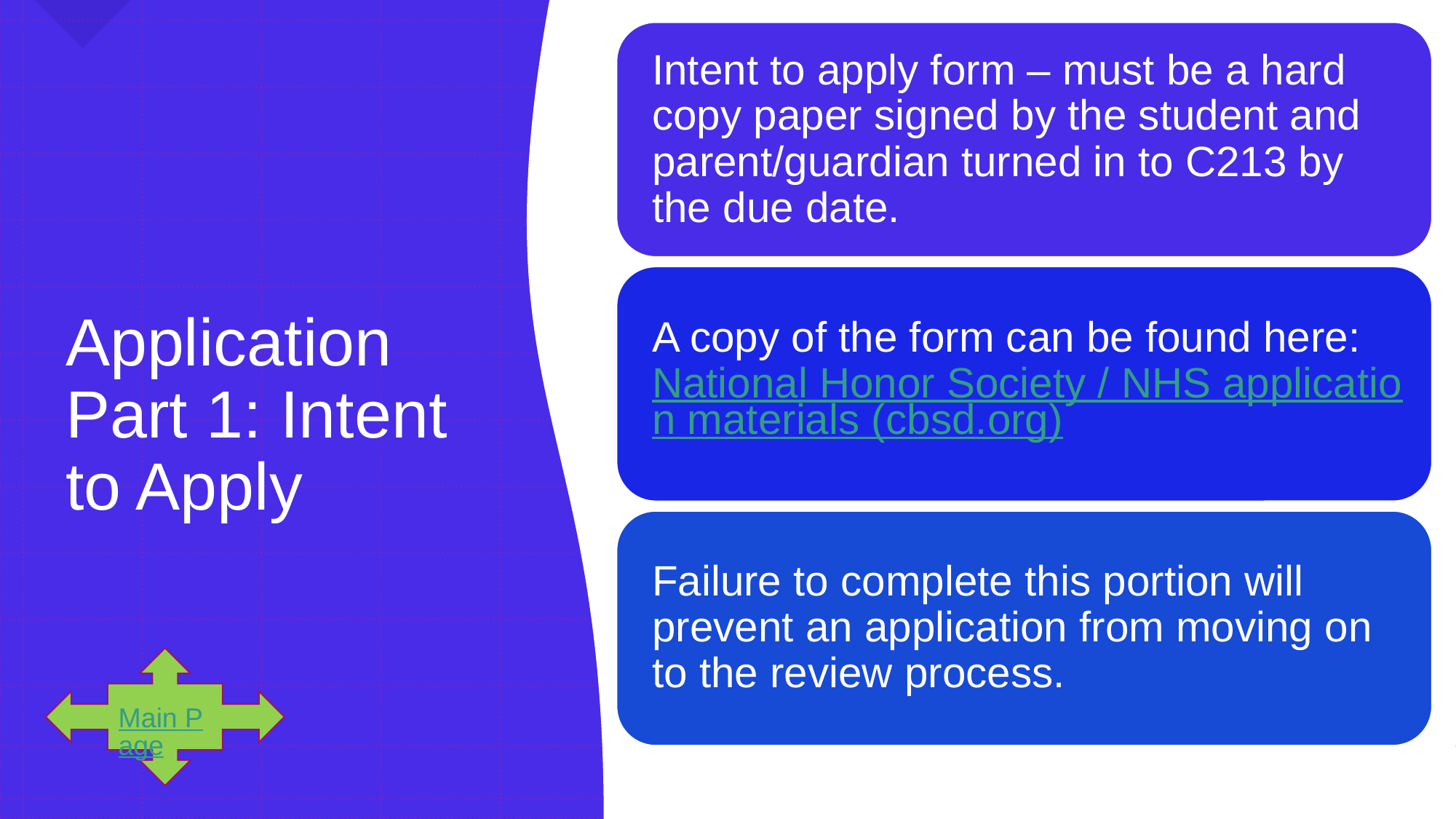

Intent to apply form – must be a hard copy paper signed by the student and parent/guardian turned in to C213 by the due date.
A copy of the form can be found here: National Honor Society / NHS application materials (cbsd.org)
Failure to complete this portion will prevent an application from moving on to the review process.
# Application Part 1: Intent to Apply
Main Page